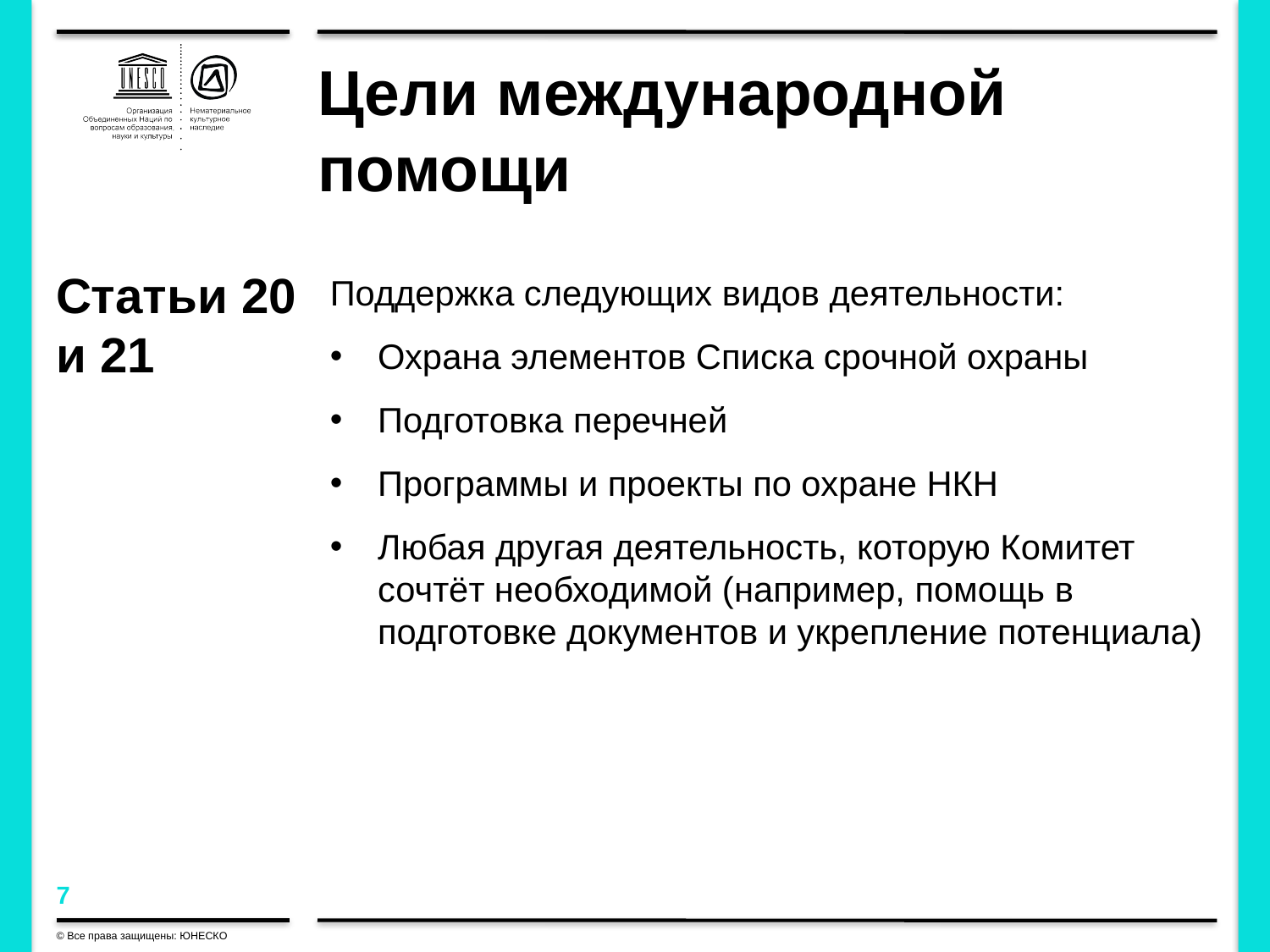

# Цели международной помощи
Статьи 20 и 21
Поддержка следующих видов деятельности:
Охрана элементов Списка срочной охраны
Подготовка перечней
Программы и проекты по охране НКН
Любая другая деятельность, которую Комитет сочтёт необходимой (например, помощь в подготовке документов и укрепление потенциала)
© Все права защищены: ЮНЕСКО